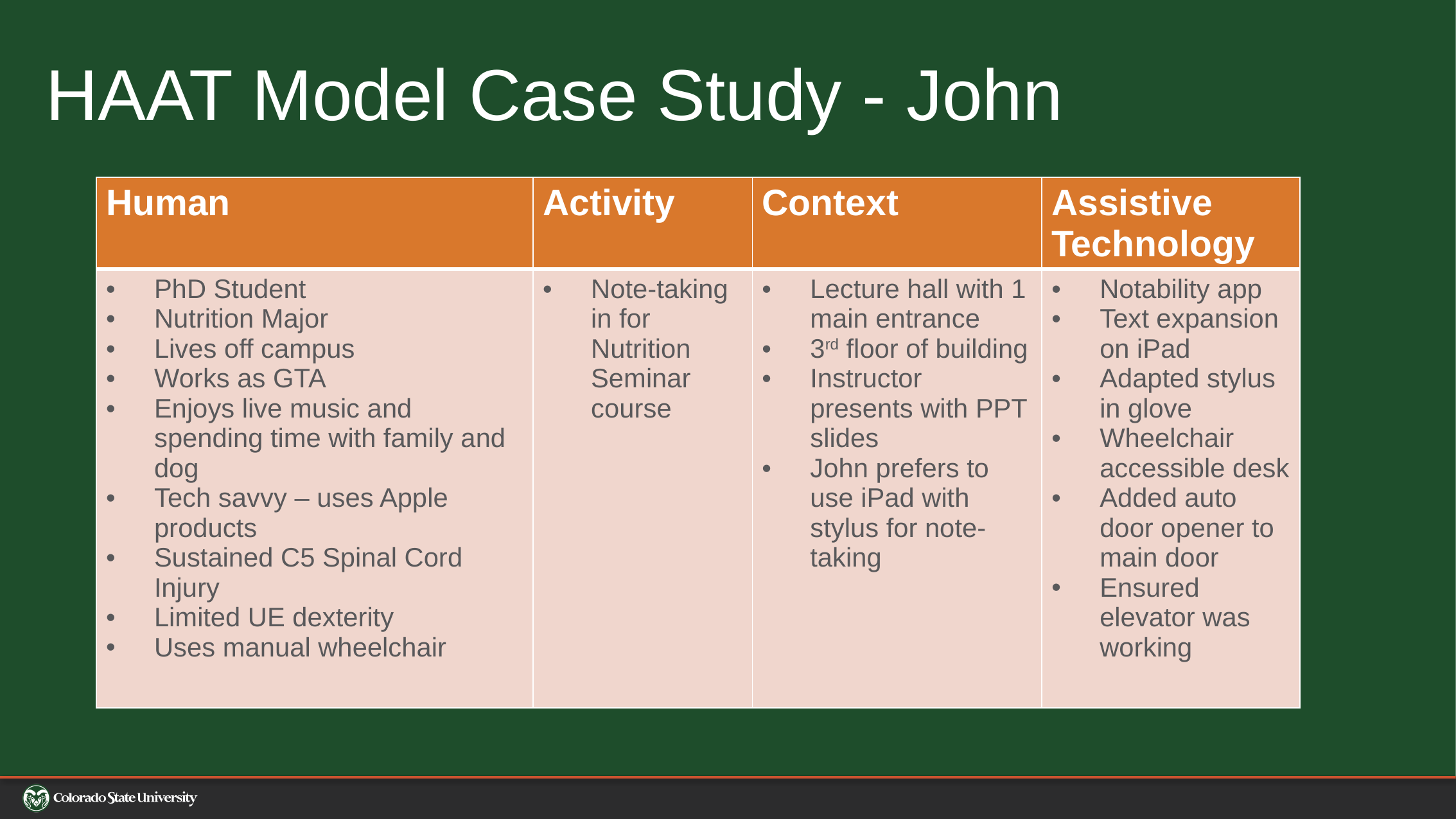

# HAAT Model Case Study - John
| Human | Activity | Context | Assistive Technology |
| --- | --- | --- | --- |
| PhD Student Nutrition Major Lives off campus Works as GTA Enjoys live music and spending time with family and dog Tech savvy – uses Apple products Sustained C5 Spinal Cord Injury Limited UE dexterity Uses manual wheelchair | Note-taking in for Nutrition Seminar course | Lecture hall with 1 main entrance 3rd floor of building Instructor presents with PPT slides John prefers to use iPad with stylus for note-taking | Notability app Text expansion on iPad Adapted stylus in glove Wheelchair accessible desk Added auto door opener to main door Ensured elevator was working |